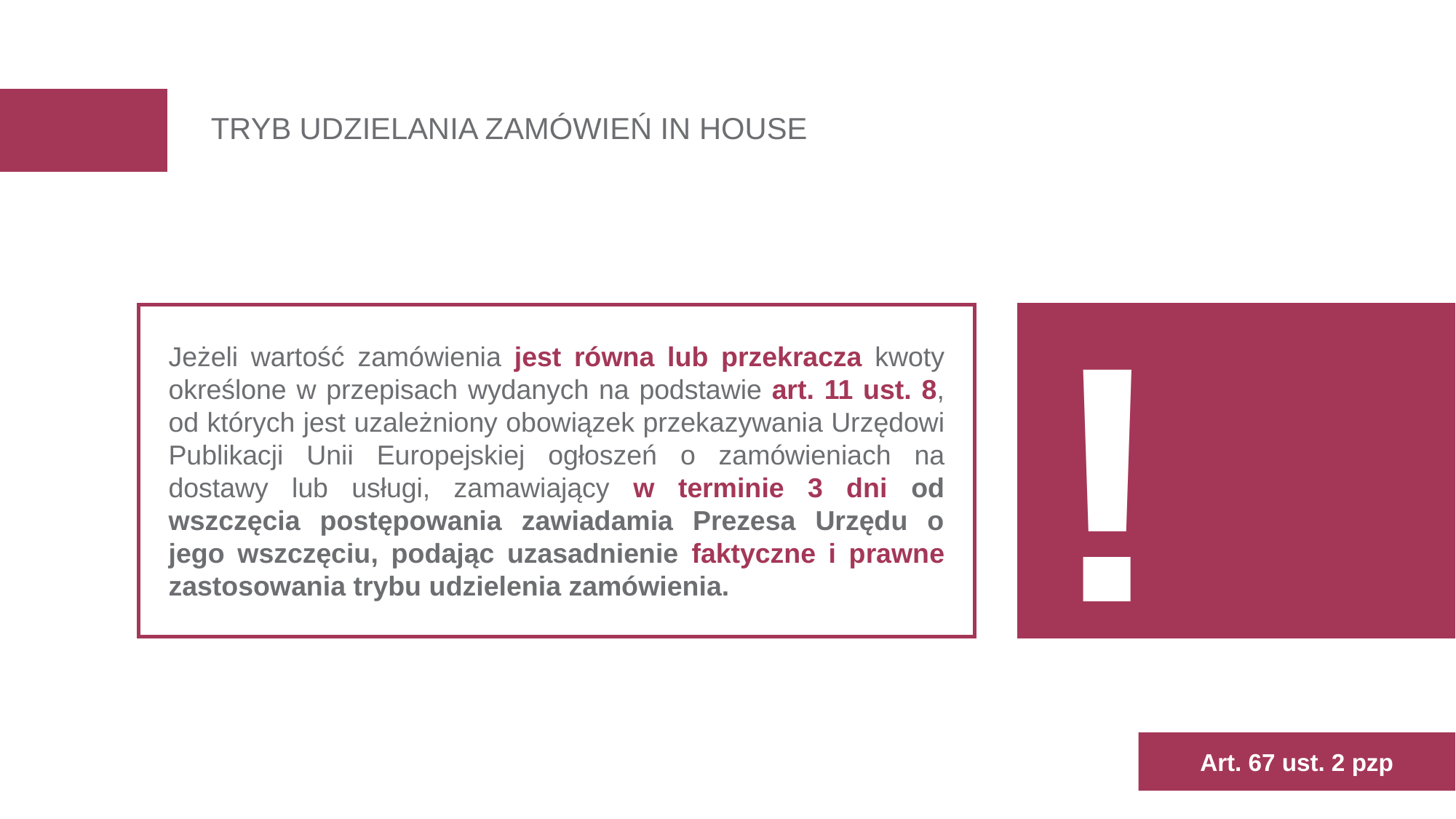

# TRYB UDZIELANIA ZAMÓWIEŃ IN HOUSE
!
Jeżeli wartość zamówienia jest równa lub przekracza kwoty określone w przepisach wydanych na podstawie art. 11 ust. 8, od których jest uzależniony obowiązek przekazywania Urzędowi Publikacji Unii Europejskiej ogłoszeń o zamówieniach na dostawy lub usługi, zamawiający w terminie 3 dni od wszczęcia postępowania zawiadamia Prezesa Urzędu o jego wszczęciu, podając uzasadnienie faktyczne i prawne zastosowania trybu udzielenia zamówienia.

Art. 67 ust. 2 pzp